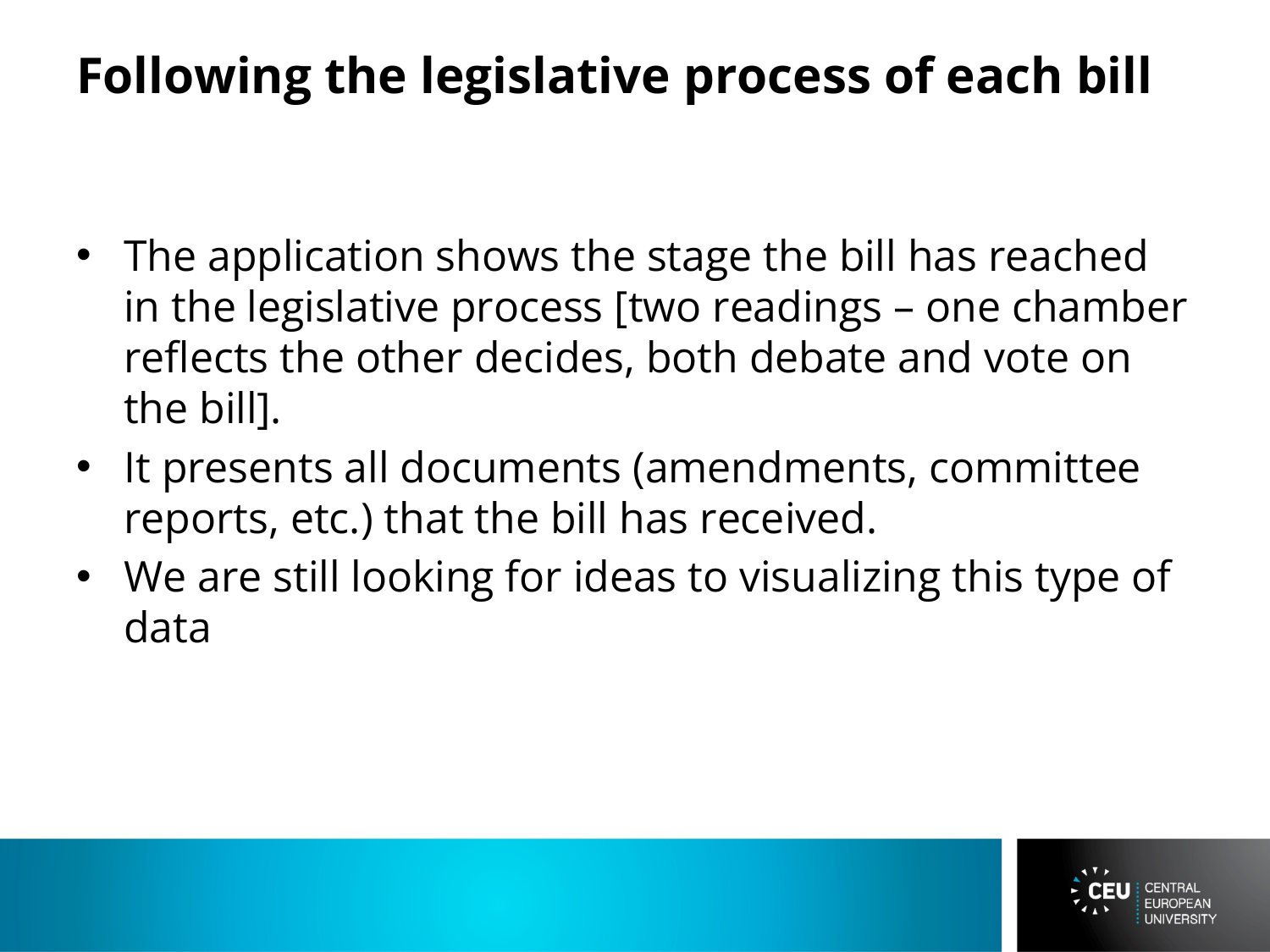

# Following the legislative process of each bill
The application shows the stage the bill has reached in the legislative process [two readings – one chamber reflects the other decides, both debate and vote on the bill].
It presents all documents (amendments, committee reports, etc.) that the bill has received.
We are still looking for ideas to visualizing this type of data